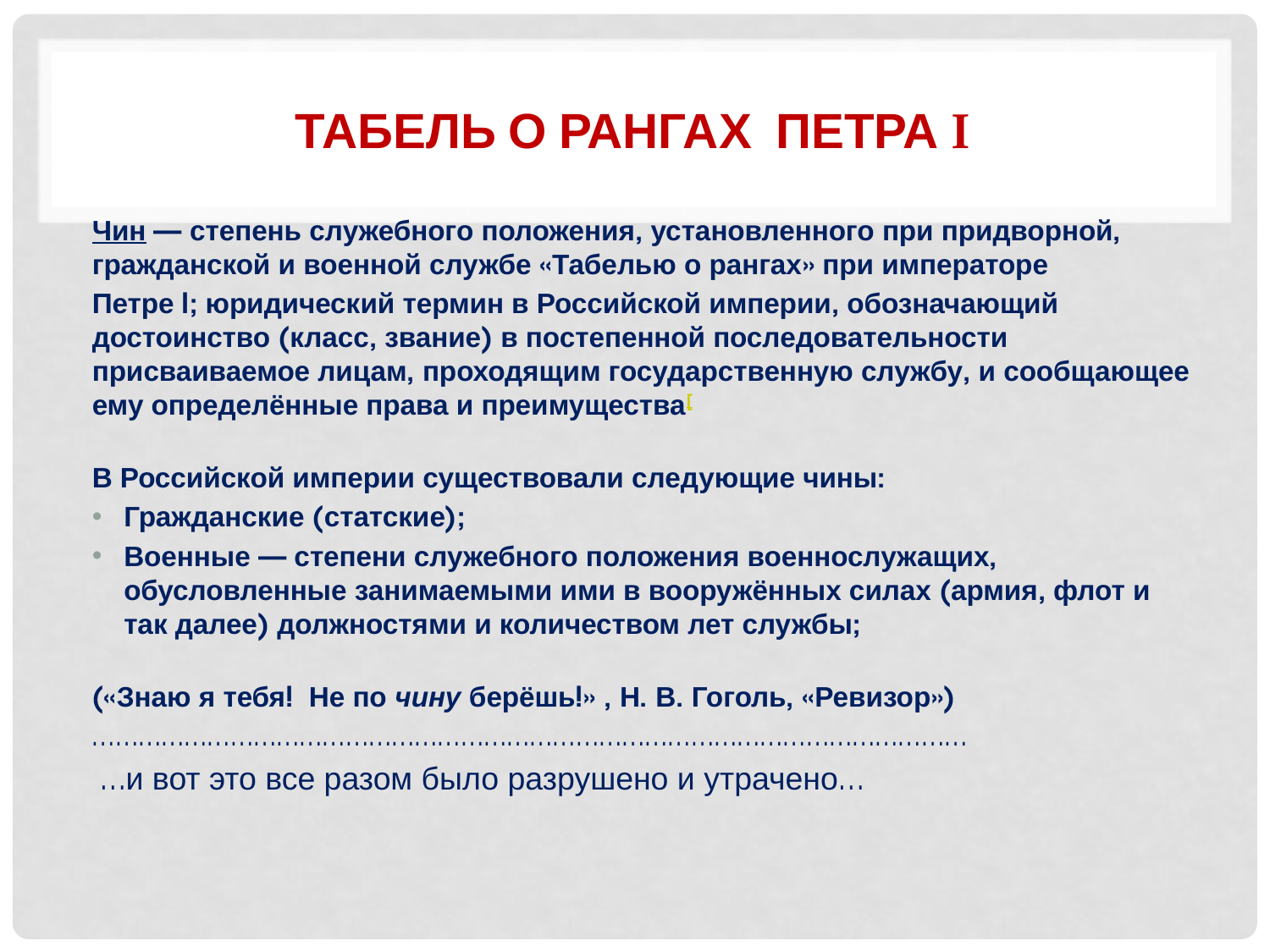

# Табель о рангах  петра I
Чин — степень служебного положения, установленного при придворной, гражданской и военной службе «Табелью о рангах» при императоре
Петре I; юридический термин в Российской империи, обозначающий достоинство (класс, звание) в постепенной последовательности присваиваемое лицам, проходящим государственную службу, и сообщающее ему определённые права и преимущества[

В Российской империи существовали следующие чины:
Гражданские (статские);
Военные — степени служебного положения военнослужащих, обусловленные занимаемыми ими в вооружённых силах (армия, флот и так далее) должностями и количеством лет службы;

(«Знаю я тебя!  Не по чину берёшь!» , Н. В. Гоголь, «Ревизор»)
……………………………………………………………………………………………………
 …и вот это все разом было разрушено и утрачено…